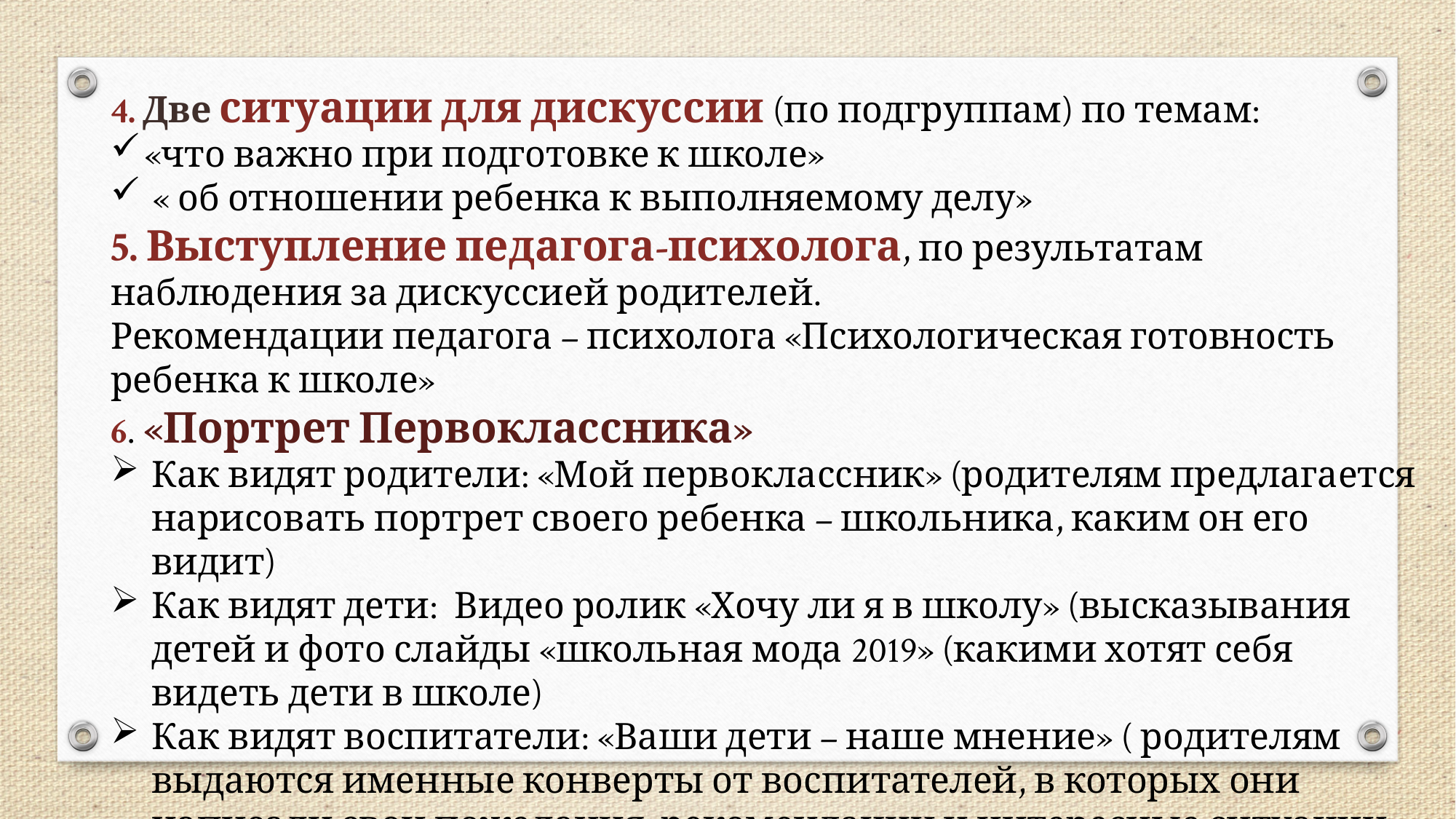

4. Две ситуации для дискуссии (по подгруппам) по темам:
«что важно при подготовке к школе»
 « об отношении ребенка к выполняемому делу»
5. Выступление педагога-психолога, по результатам наблюдения за дискуссией родителей.
Рекомендации педагога – психолога «Психологическая готовность ребенка к школе»
6. «Портрет Первоклассника»
Как видят родители: «Мой первоклассник» (родителям предлагается нарисовать портрет своего ребенка – школьника, каким он его видит)
Как видят дети:  Видео ролик «Хочу ли я в школу» (высказывания детей и фото слайды «школьная мода 2019» (какими хотят себя видеть дети в школе)
Как видят воспитатели: «Ваши дети – наше мнение» ( родителям выдаются именные конверты от воспитателей, в которых они  написали свои пожелания, рекомендации и интересные ситуации из жизни в группе)